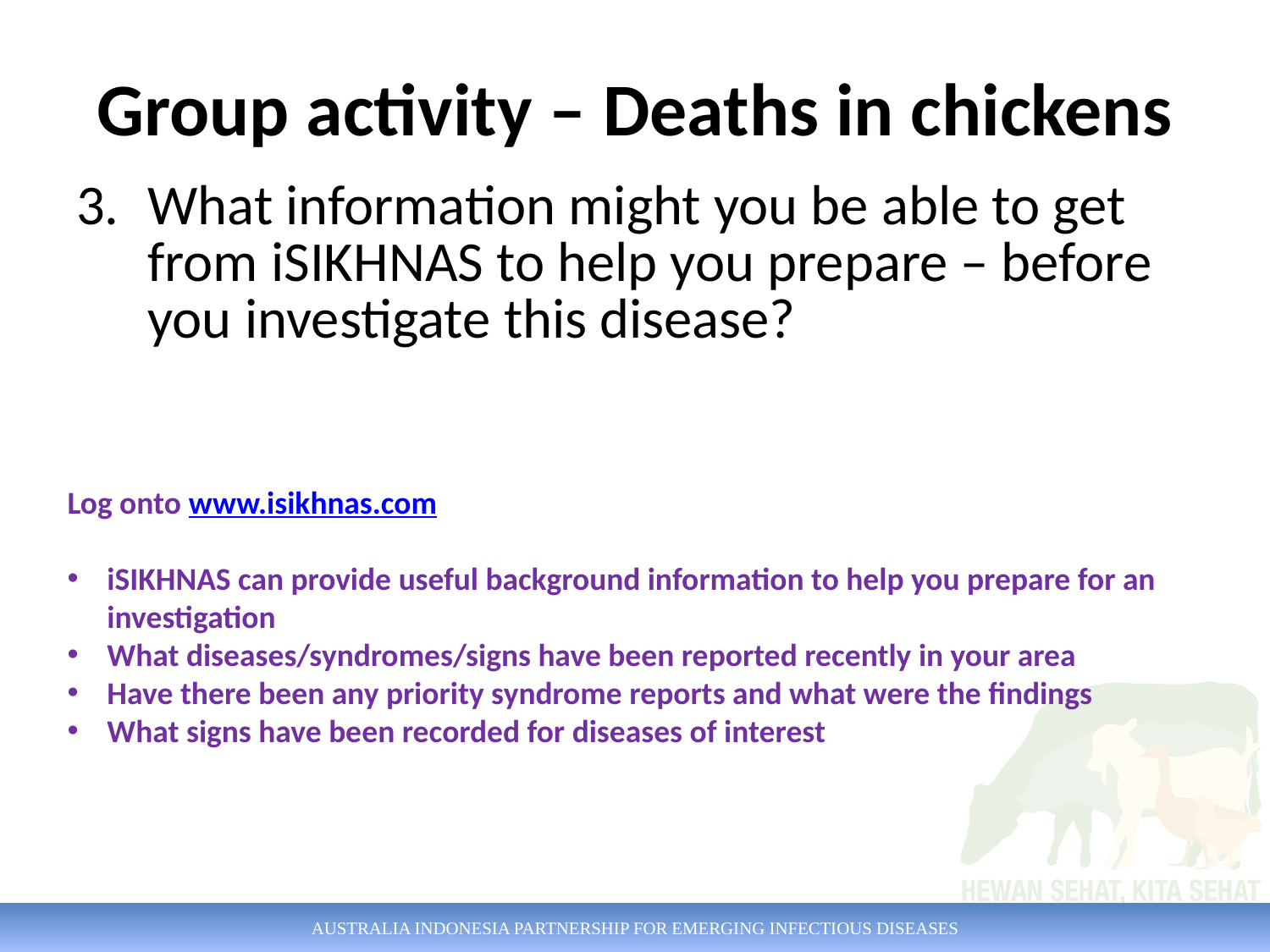

# Group activity – Deaths in chickens
What information might you be able to get from iSIKHNAS to help you prepare – before you investigate this disease?

Log onto www.isikhnas.com

iSIKHNAS can provide useful background information to help you prepare for an investigation
What diseases/syndromes/signs have been reported recently in your area
Have there been any priority syndrome reports and what were the findings
What signs have been recorded for diseases of interest